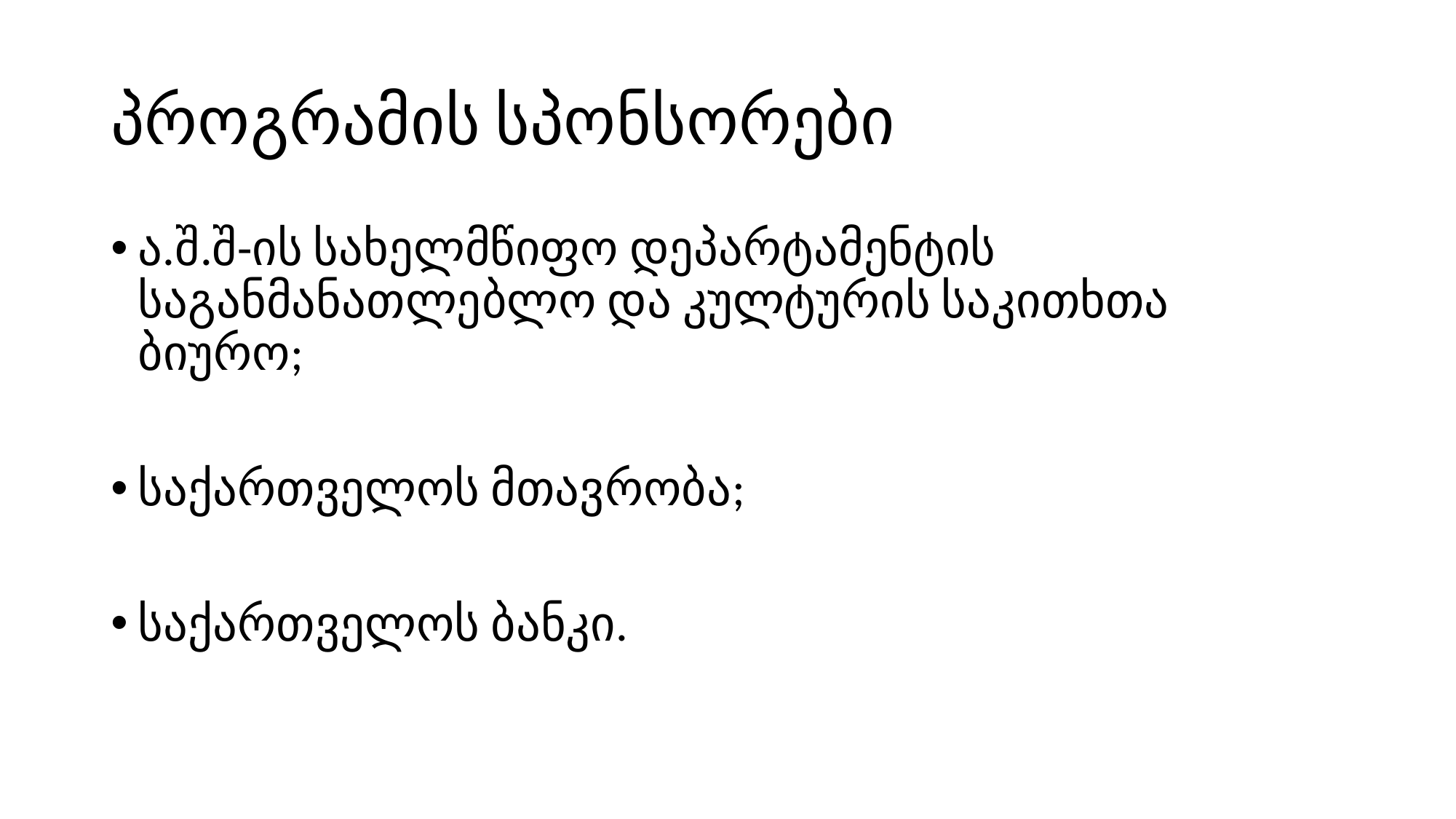

# პროგრამის სპონსორები
ა.შ.შ-ის სახელმწიფო დეპარტამენტის საგანმანათლებლო და კულტურის საკითხთა ბიურო;

საქართველოს მთავრობა;

საქართველოს ბანკი.